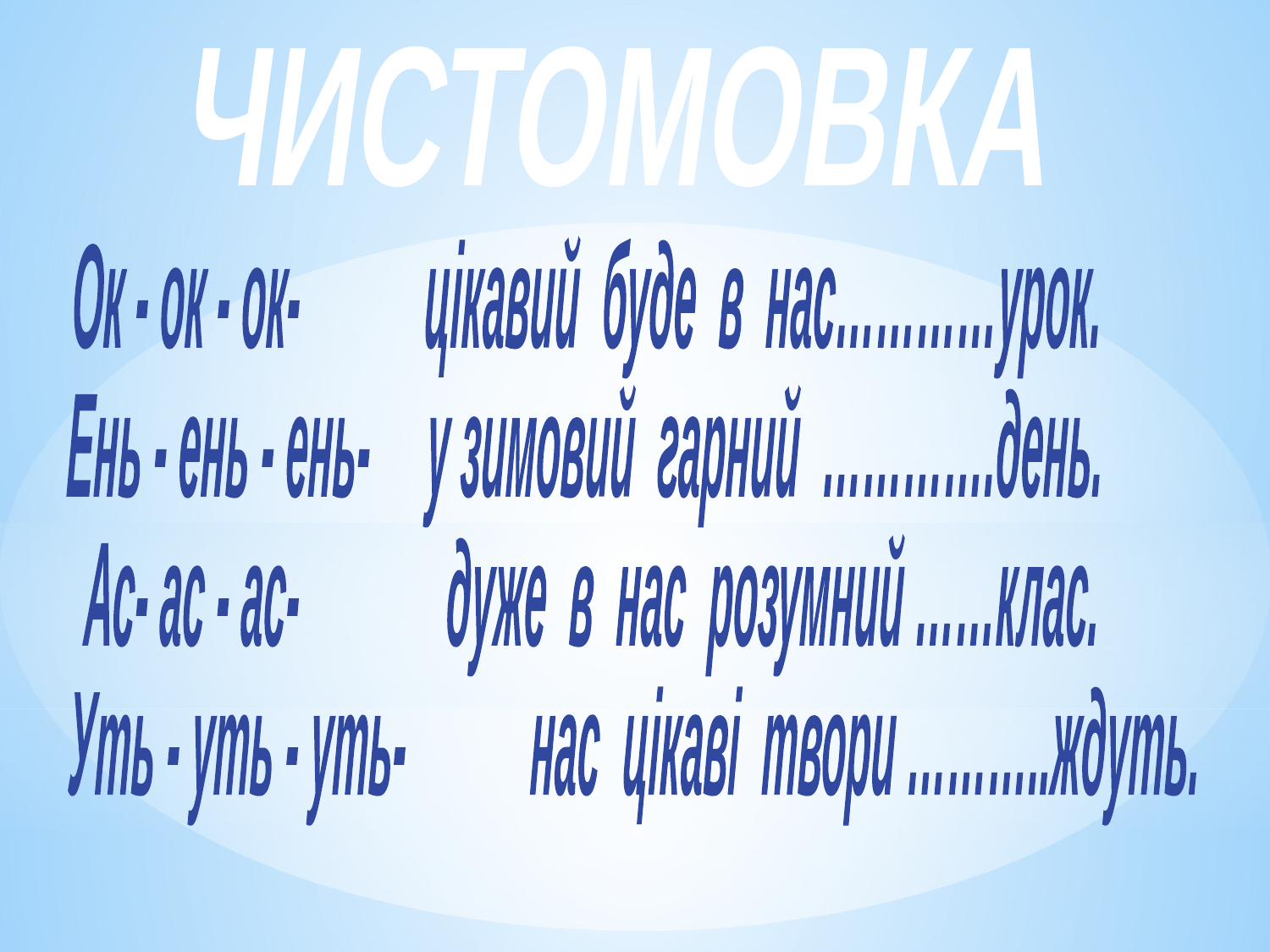

ЧИСТОМОВКА
Ок - ок - ок-           цікавий  буде  в  нас…………урок.
Ень - ень - ень-     у зимовий  гарний  ………….день.
  Ас- ас - ас-             дуже  в  нас  розумний ……клас.
 Уть - уть - уть-           нас  цікаві  твори ………..ждуть.